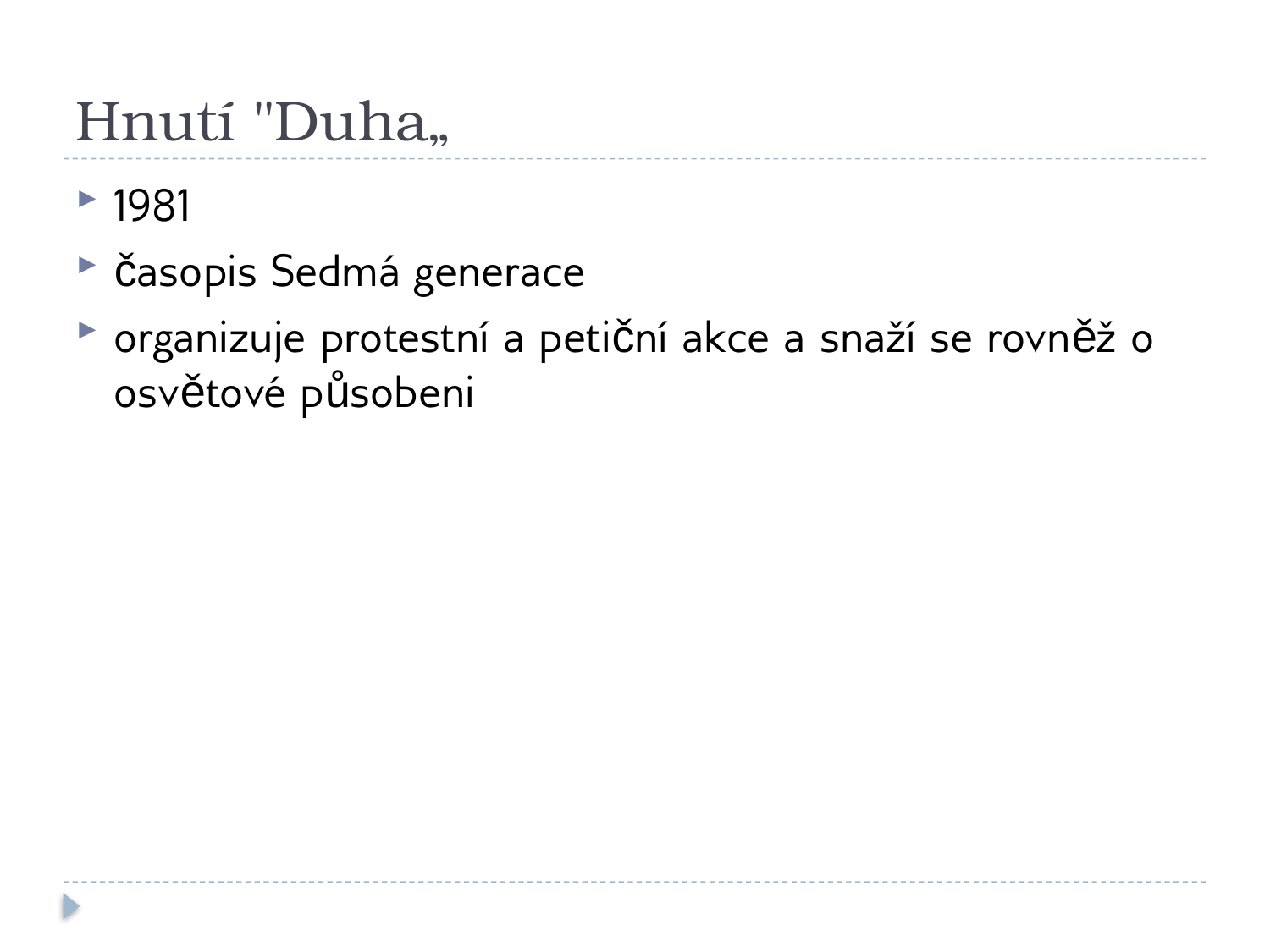

# Hnutí "Duha„
1981
časopis Sedmá generace
organizuje protestní a petiční akce a snaží se rovněž o osvětové působeni